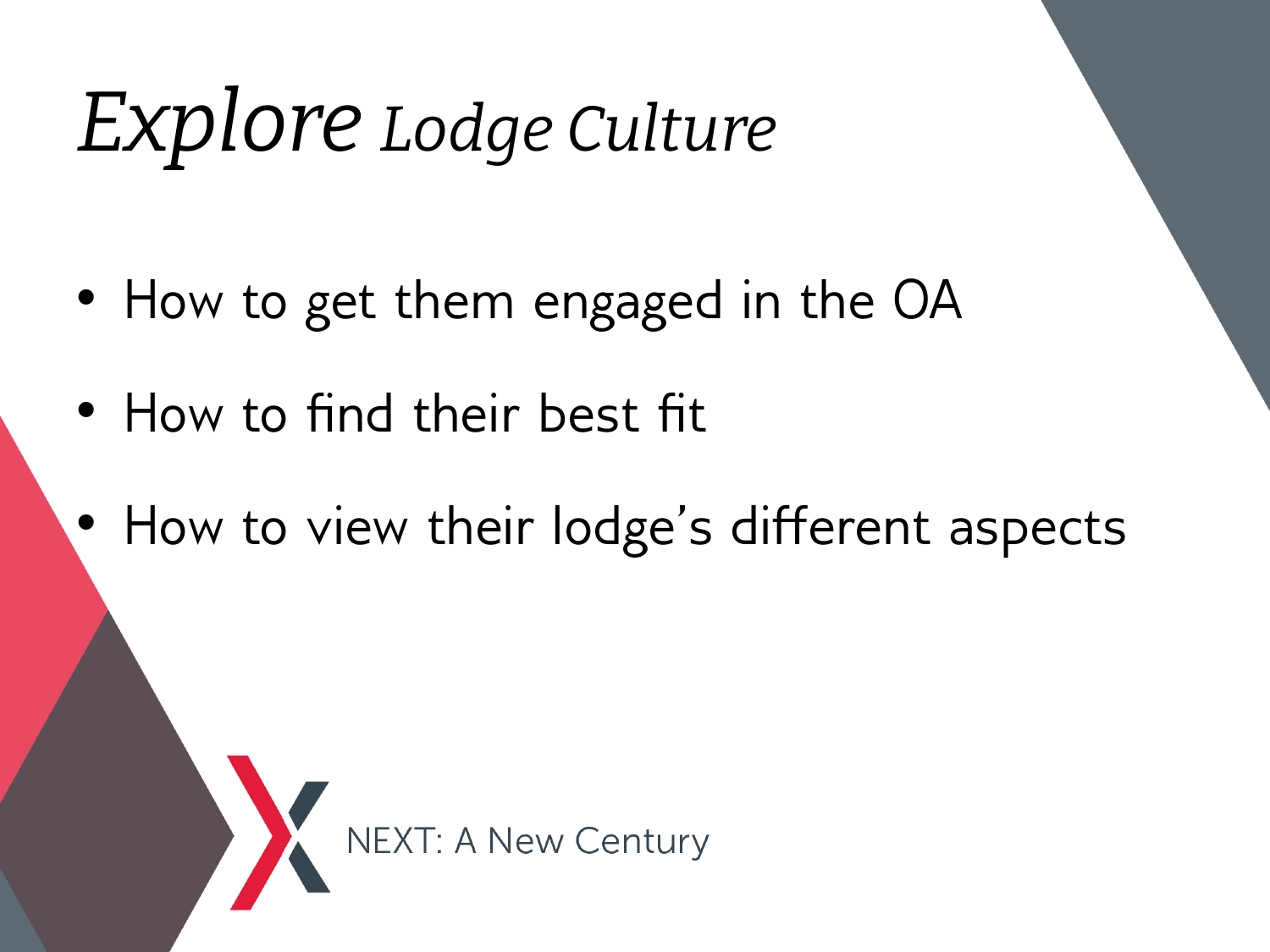

# Explore Lodge Culture
How to get them engaged in the OA
How to find their best fit
How to view their lodge’s different aspects